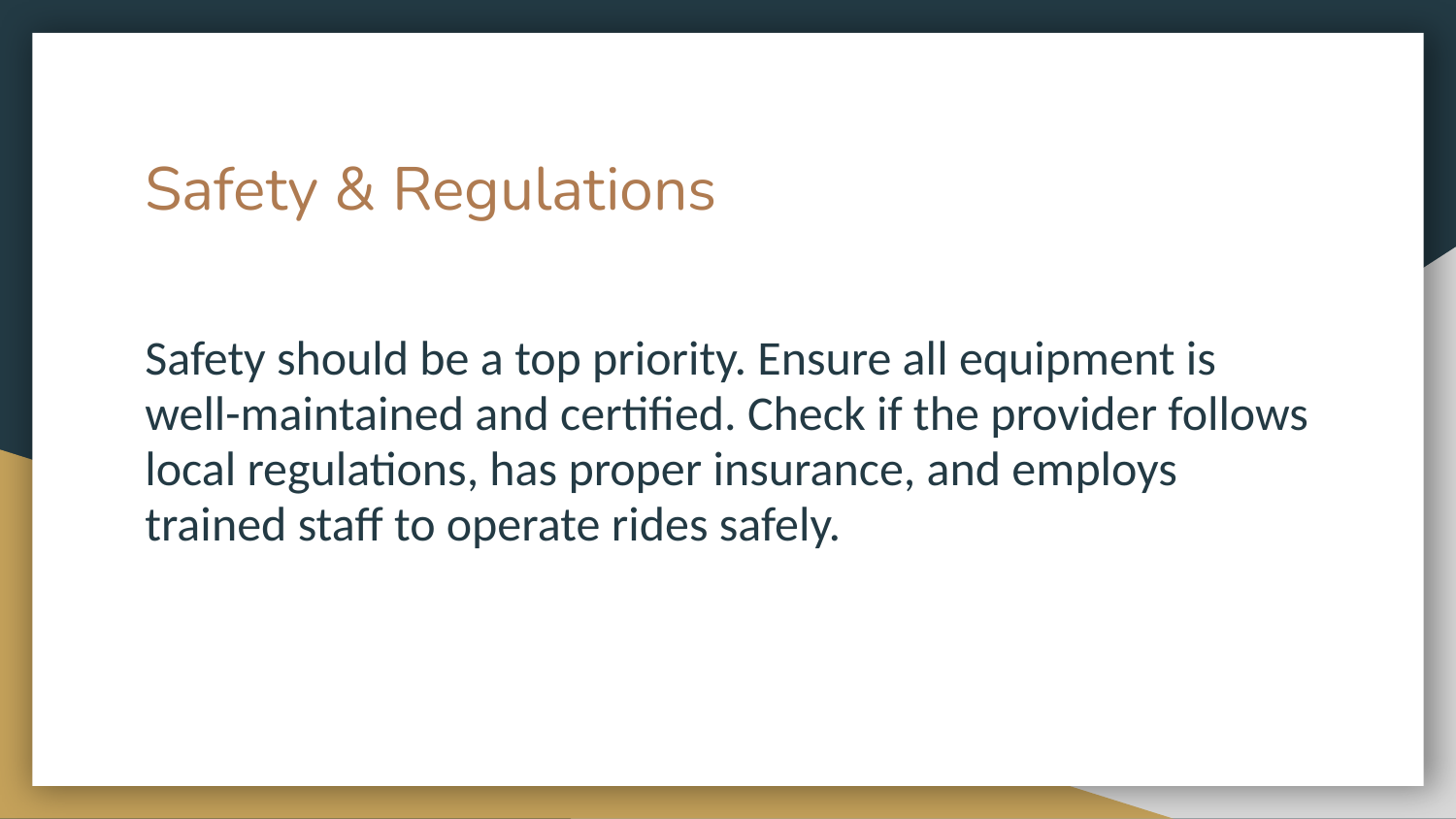

# Safety & Regulations
Safety should be a top priority. Ensure all equipment is well-maintained and certified. Check if the provider follows local regulations, has proper insurance, and employs trained staff to operate rides safely.